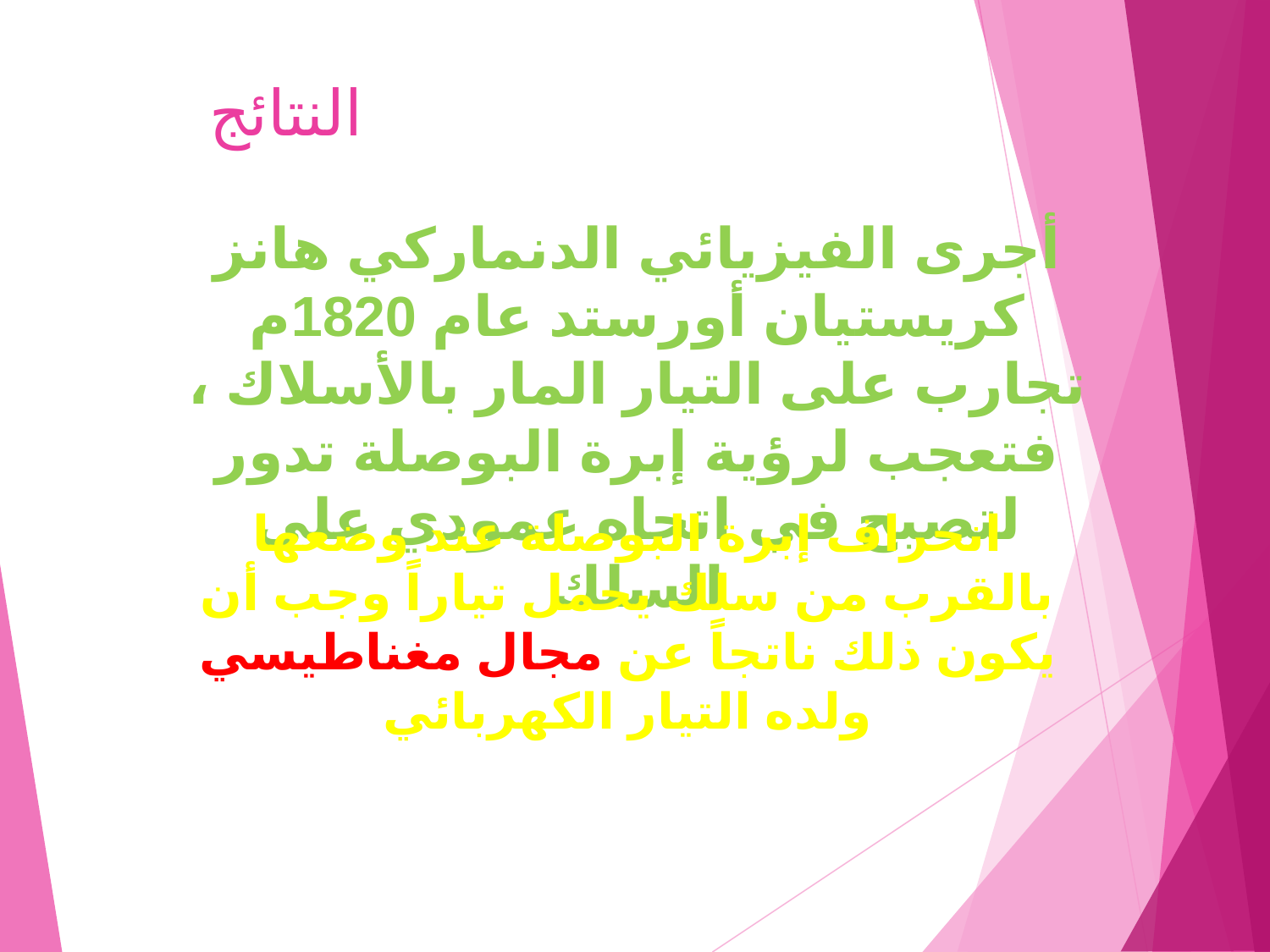

# النتائج
أجرى الفيزيائي الدنماركي هانز كريستيان أورستد عام 1820م تجارب على التيار المار بالأسلاك ، فتعجب لرؤية إبرة البوصلة تدور لتصبح في اتجاه عمودي على السلك
انحراف إبرة البوصلة عند وضعها بالقرب من سلك يحمل تياراً وجب أن يكون ذلك ناتجاً عن مجال مغناطيسي ولده التيار الكهربائي